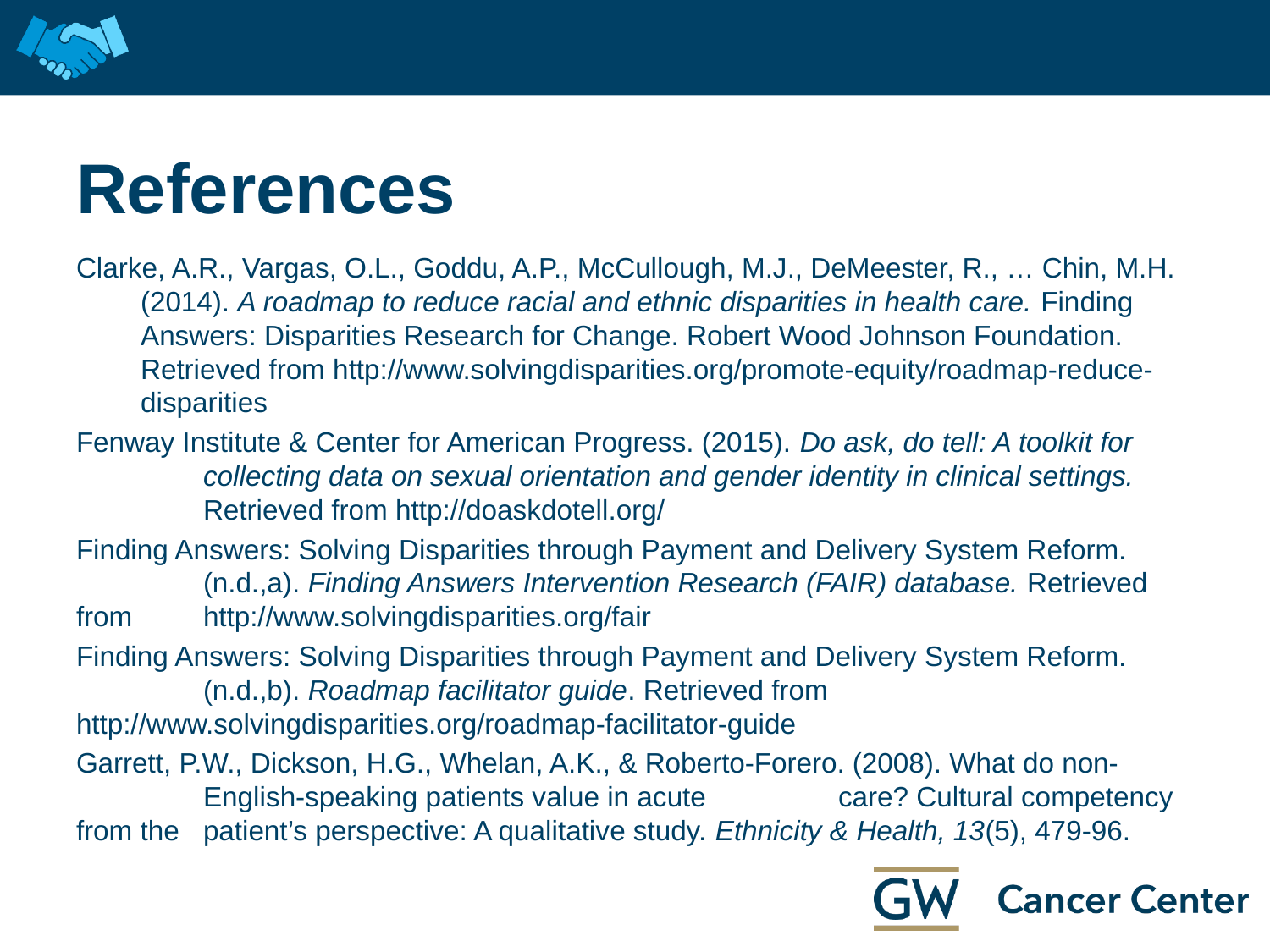

# References
Clarke, A.R., Vargas, O.L., Goddu, A.P., McCullough, M.J., DeMeester, R., … Chin, M.H. (2014). A roadmap to reduce racial and ethnic disparities in health care. Finding Answers: Disparities Research for Change. Robert Wood Johnson Foundation. Retrieved from http://www.solvingdisparities.org/promote-equity/roadmap-reduce-disparities
Fenway Institute & Center for American Progress. (2015). Do ask, do tell: A toolkit for 	collecting data on sexual orientation and gender identity in clinical settings. 	Retrieved from http://doaskdotell.org/
Finding Answers: Solving Disparities through Payment and Delivery System Reform. 	(n.d.,a). Finding Answers Intervention Research (FAIR) database. Retrieved from 	http://www.solvingdisparities.org/fair
Finding Answers: Solving Disparities through Payment and Delivery System Reform. 	(n.d.,b). Roadmap facilitator guide. Retrieved from 	http://www.solvingdisparities.org/roadmap-facilitator-guide
Garrett, P.W., Dickson, H.G., Whelan, A.K., & Roberto-Forero. (2008). What do non-	English-speaking patients value in acute 	care? Cultural competency from the 	patient’s perspective: A qualitative study. Ethnicity & Health, 13(5), 479-96.